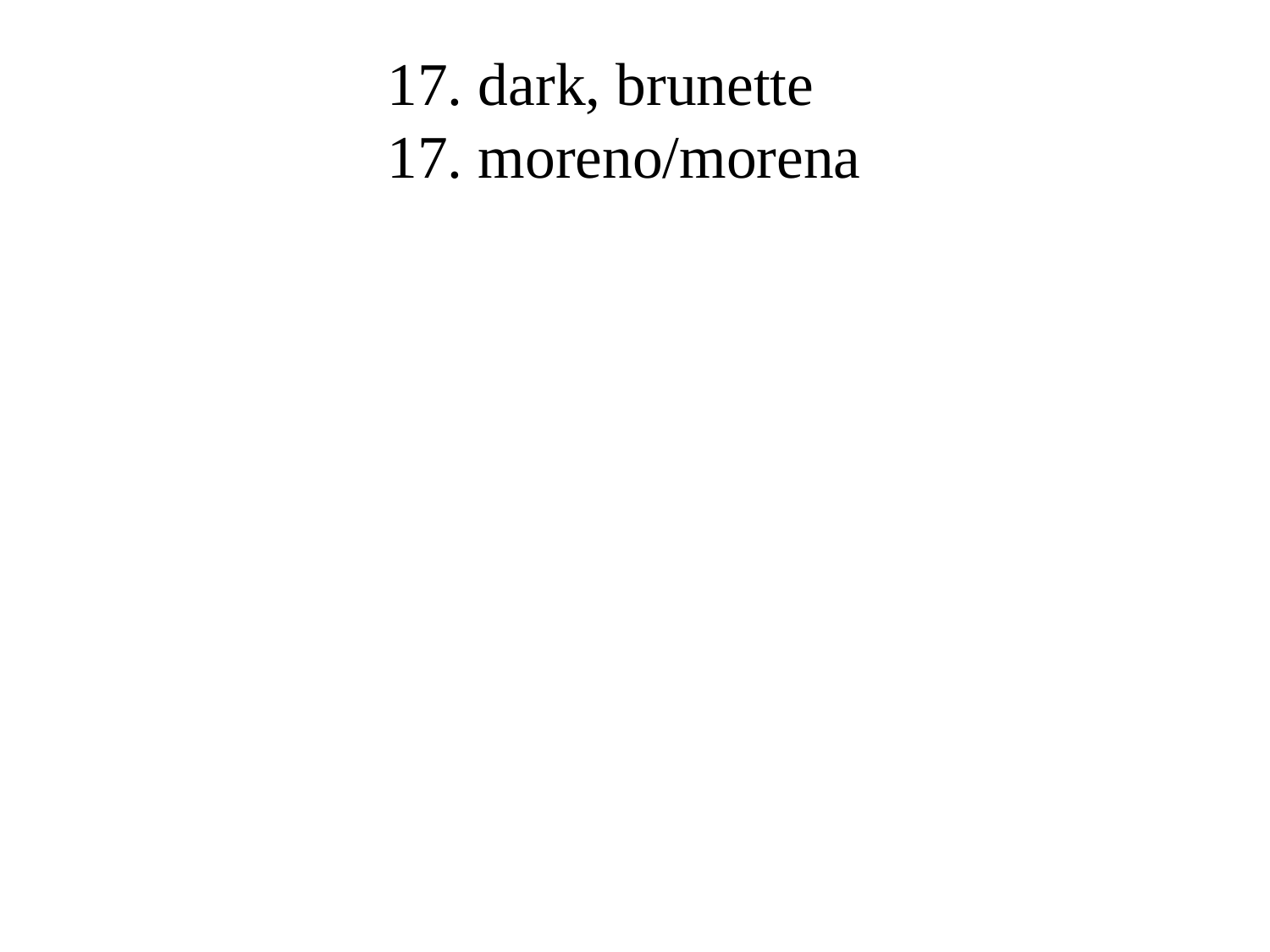

# 17. dark, brunette	  17. moreno/morena